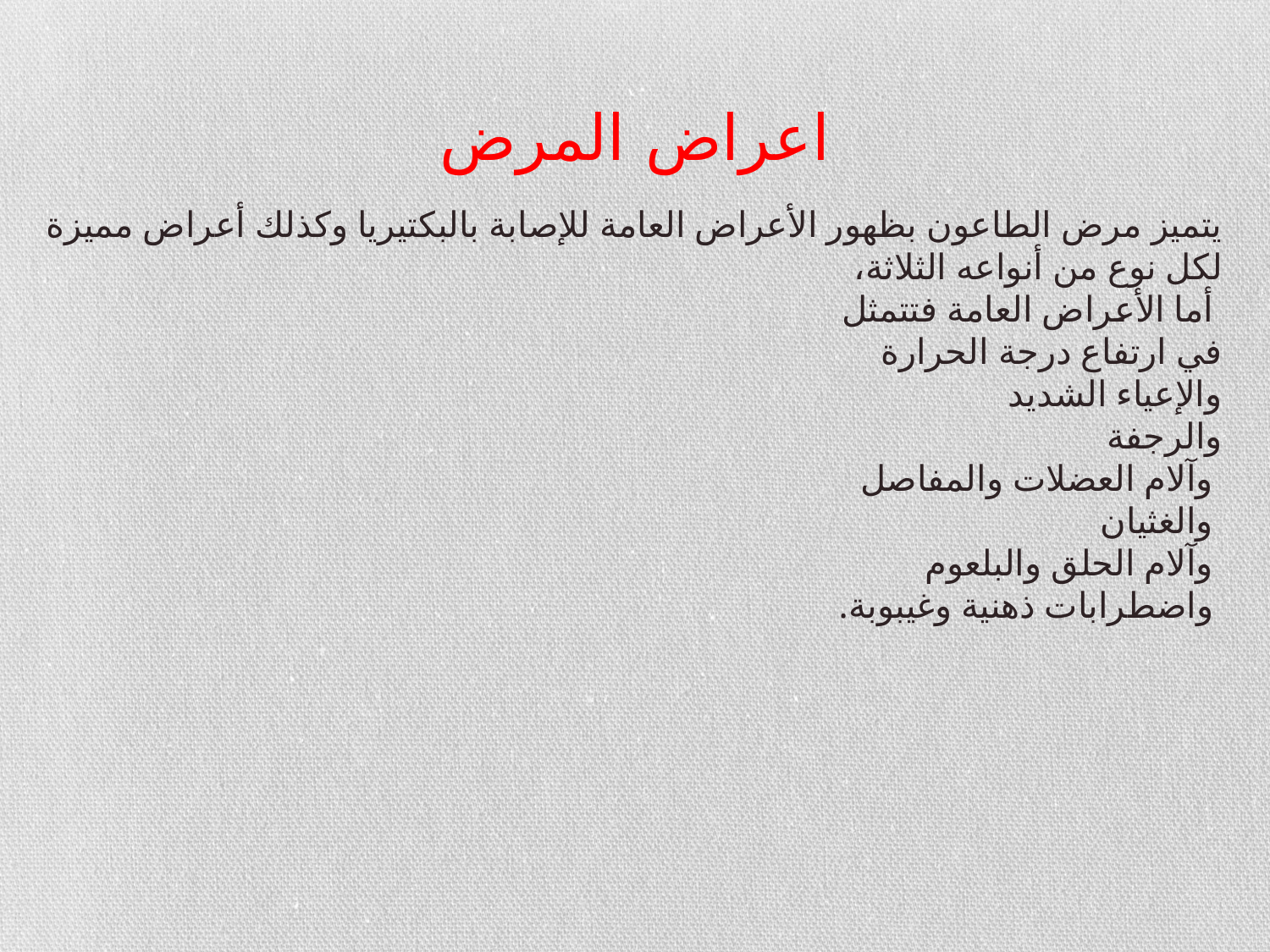

# اعراض المرض
يتميز مرض الطاعون بظهور الأعراض العامة للإصابة بالبكتيريا وكذلك أعراض مميزة لكل نوع من أنواعه الثلاثة،
 أما الأعراض العامة فتتمثل
في ارتفاع درجة الحرارة
والإعياء الشديد
والرجفة
 وآلام العضلات والمفاصل
 والغثيان
 وآلام الحلق والبلعوم
 واضطرابات ذهنية وغيبوبة.